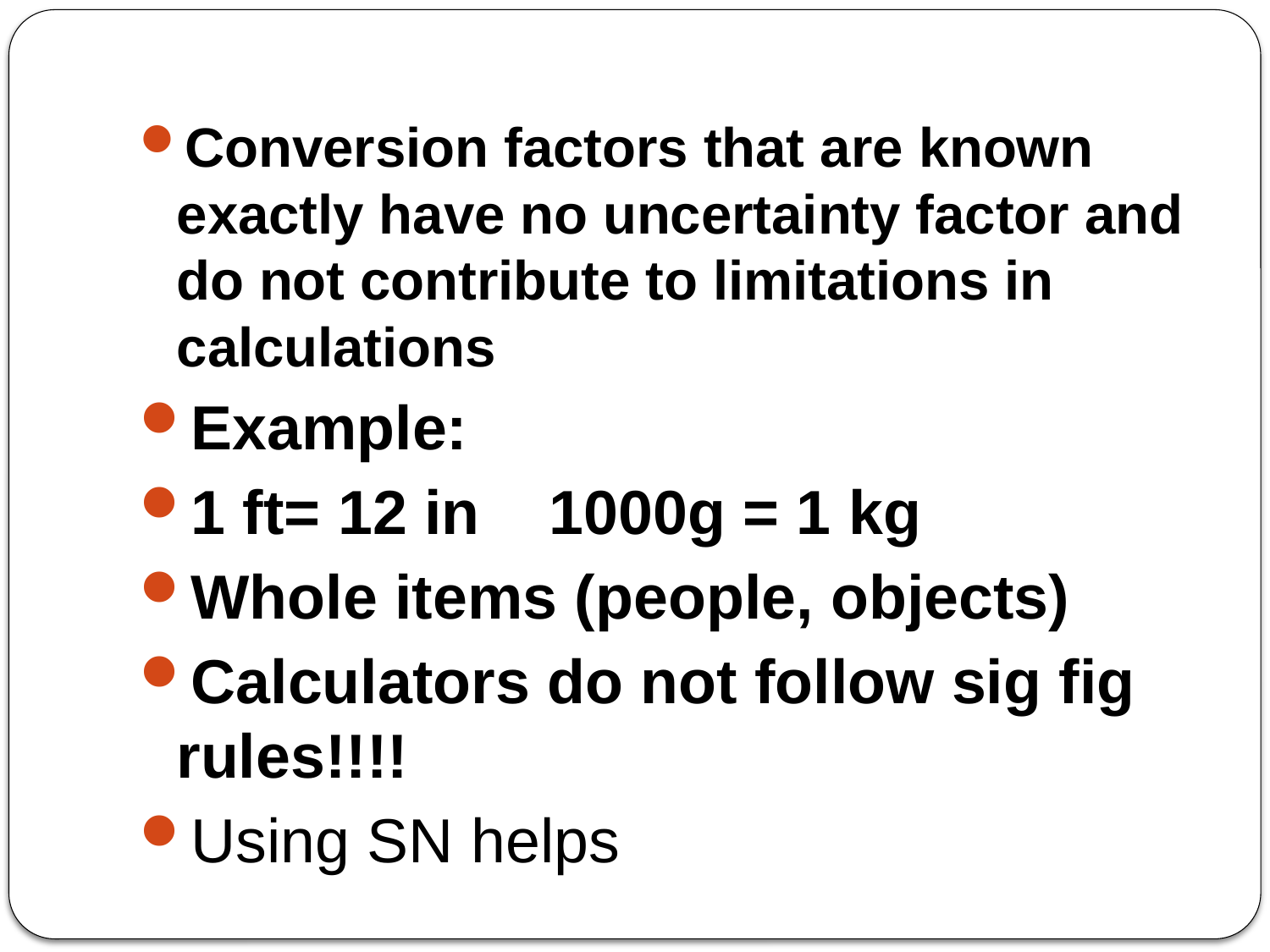

#
Conversion factors that are known exactly have no uncertainty factor and do not contribute to limitations in calculations
Example:
1 ft= 12 in    1000g = 1 kg
Whole items (people, objects)
Calculators do not follow sig fig rules!!!!
Using SN helps